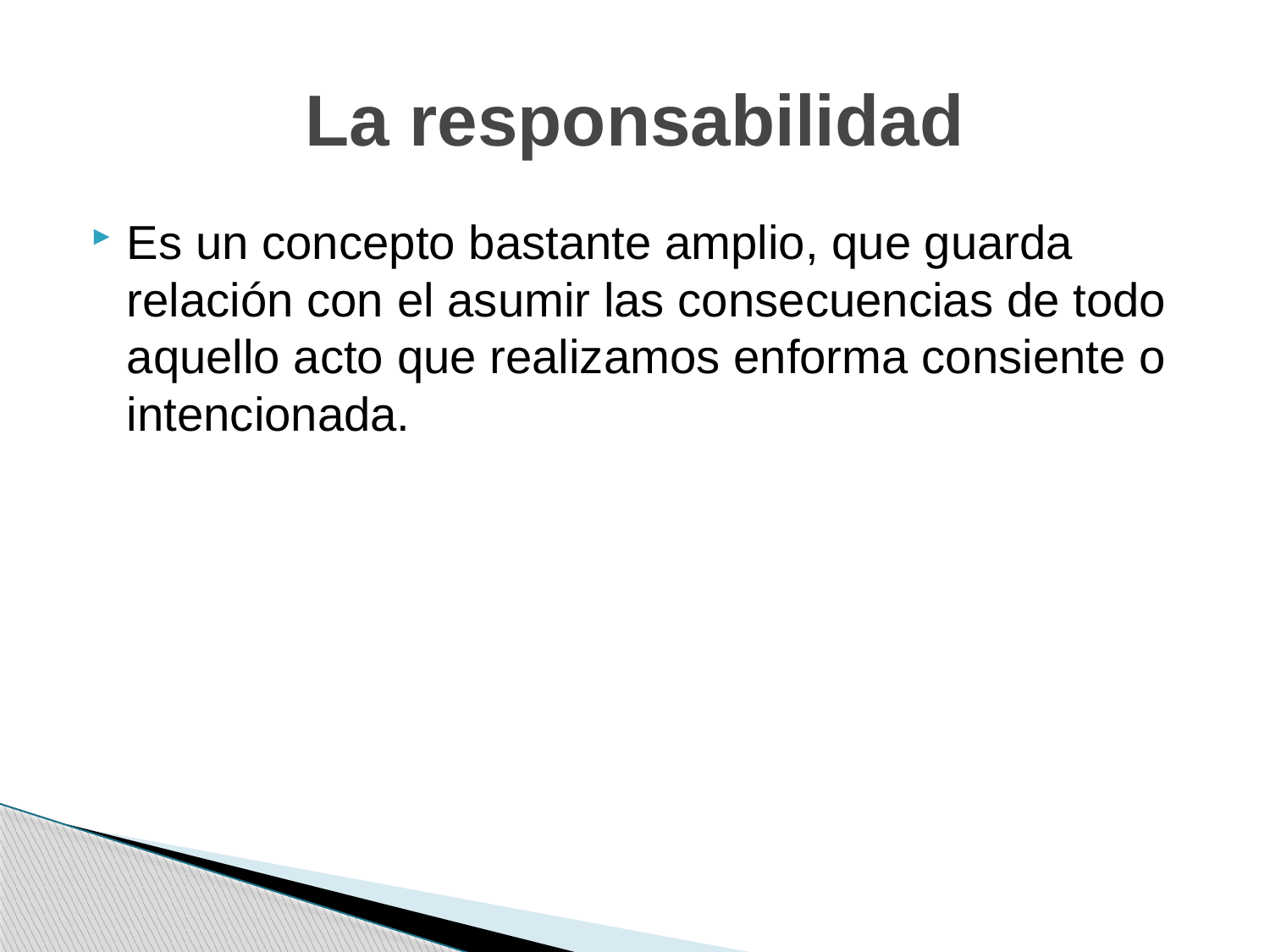

# La responsabilidad
Es un concepto bastante amplio, que guarda relación con el asumir las consecuencias de todo aquello acto que realizamos enforma consiente o intencionada.